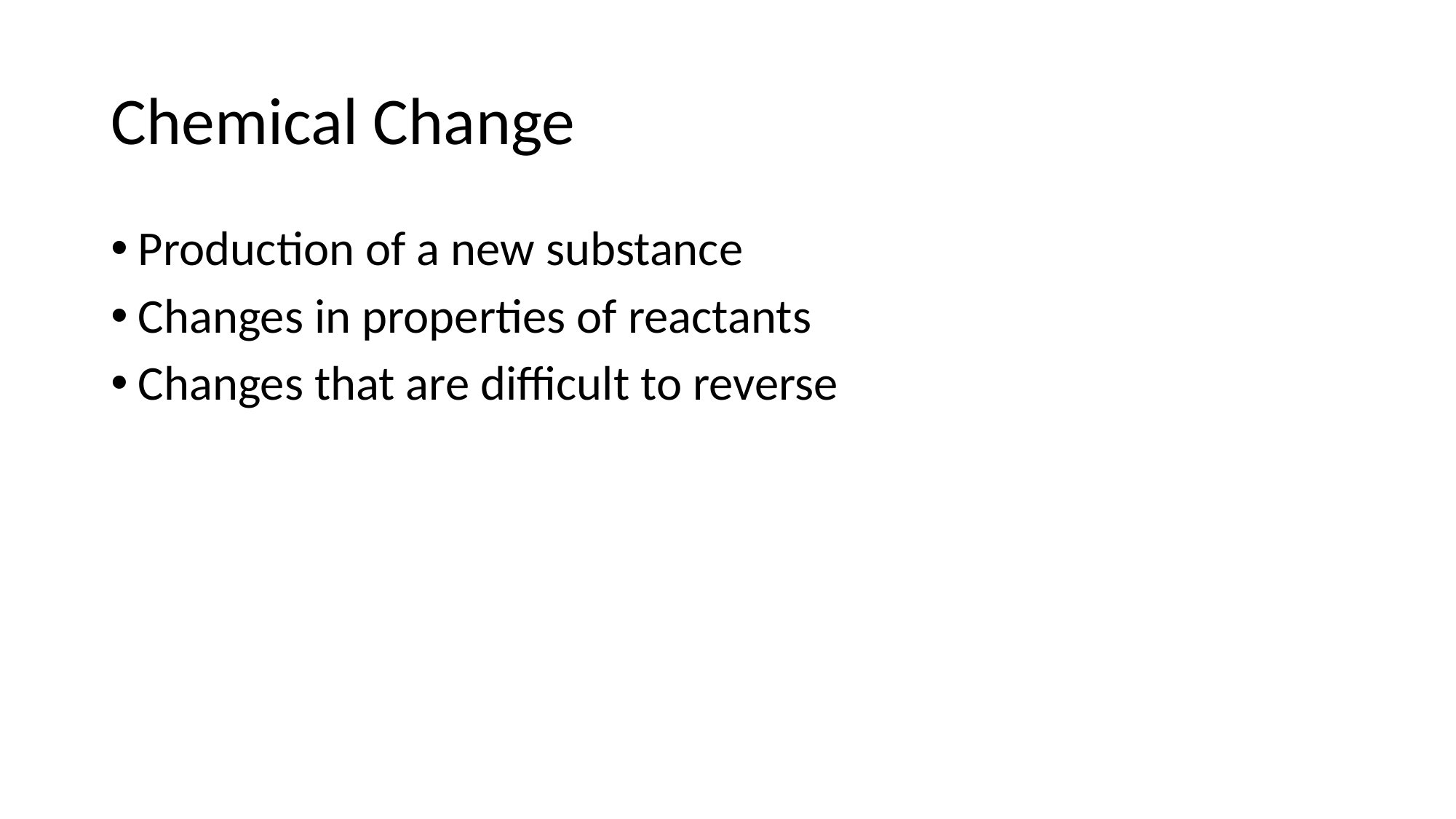

# Chemical Change
Production of a new substance
Changes in properties of reactants
Changes that are difficult to reverse